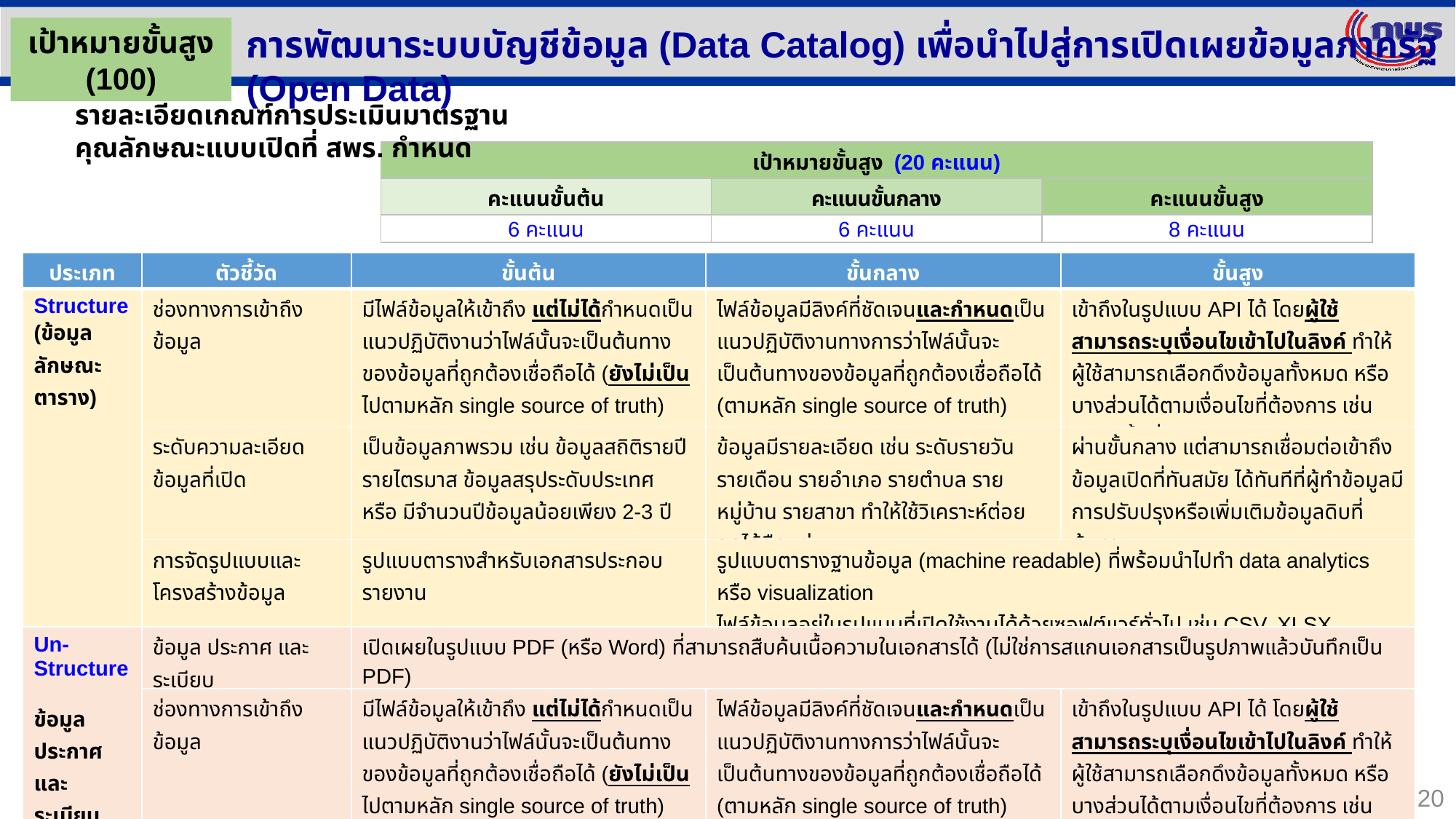

การพัฒนาระบบบัญชีข้อมูล (Data Catalog) เพื่อนำไปสู่การเปิดเผยข้อมูลภาครัฐ (Open Data)
เป้าหมายขั้นสูง (100)
รายละเอียดเกณฑ์การประเมินมาตรฐานคุณลักษณะแบบเปิดที่ สพร. กำหนด
| เป้าหมายขั้นสูง (20 คะแนน) |  |  |
| --- | --- | --- |
| คะแนนขั้นต้น | คะแนนขั้นกลาง | คะแนนขั้นสูง |
| 6 คะแนน | 6 คะแนน | 8 คะแนน |
| ประเภท | ตัวชี้วัด | ขั้นต้น | ขั้นกลาง | ขั้นสูง |
| --- | --- | --- | --- | --- |
| Structure (ข้อมูลลักษณะ ตาราง) | ช่องทางการเข้าถึงข้อมูล | มีไฟล์ข้อมูลให้เข้าถึง แต่ไม่ได้กำหนดเป็นแนวปฏิบัติงานว่าไฟล์นั้นจะเป็นต้นทางของข้อมูลที่ถูกต้องเชื่อถือได้ (ยังไม่เป็นไปตามหลัก single source of truth) | ไฟล์ข้อมูลมีลิงค์ที่ชัดเจนและกำหนดเป็นแนวปฏิบัติงานทางการว่าไฟล์นั้นจะเป็นต้นทางของข้อมูลที่ถูกต้องเชื่อถือได้ (ตามหลัก single source of truth) | เข้าถึงในรูปแบบ API ได้ โดยผู้ใช้สามารถระบุเงื่อนไขเข้าไปในลิงค์ ทำให้ผู้ใช้สามารถเลือกดึงข้อมูลทั้งหมด หรือบางส่วนได้ตามเงื่อนไขที่ต้องการ เช่น เฉพาะพื้นที่ เฉพาะช่วงเวลา |
|  | ระดับความละเอียดข้อมูลที่เปิด | เป็นข้อมูลภาพรวม เช่น ข้อมูลสถิติรายปี รายไตรมาส ข้อมูลสรุประดับประเทศ หรือ มีจำนวนปีข้อมูลน้อยเพียง 2-3 ปี | ข้อมูลมีรายละเอียด เช่น ระดับรายวัน รายเดือน รายอำเภอ รายตำบล รายหมู่บ้าน รายสาขา ทำให้ใช้วิเคราะห์ต่อยอดได้ยืดหยุ่น | ผ่านขั้นกลาง แต่สามารถเชื่อมต่อเข้าถึงข้อมูลเปิดที่ทันสมัย ได้ทันทีที่ผู้ทำข้อมูลมีการปรับปรุงหรือเพิ่มเติมข้อมูลดิบที่ต้นทาง |
|  | การจัดรูปแบบและโครงสร้างข้อมูล | รูปแบบตารางสำหรับเอกสารประกอบรายงาน | รูปแบบตารางฐานข้อมูล (machine readable) ที่พร้อมนำไปทำ data analytics หรือ visualization ไฟล์ข้อมูลอยู่ในรูปแบบที่เปิดใช้งานได้ด้วยซอฟต์แวร์ทั่วไป เช่น CSV, XLSX |  |
| Un-Structure ข้อมูล ประกาศ และระเบียบ | ข้อมูล ประกาศ และระเบียบ | เปิดเผยในรูปแบบ PDF (หรือ Word) ที่สามารถสืบค้นเนื้อความในเอกสารได้ (ไม่ใช่การสแกนเอกสารเป็นรูปภาพแล้วบันทึกเป็น PDF) |  |  |
|  | ช่องทางการเข้าถึงข้อมูล | มีไฟล์ข้อมูลให้เข้าถึง แต่ไม่ได้กำหนดเป็นแนวปฏิบัติงานว่าไฟล์นั้นจะเป็นต้นทางของข้อมูลที่ถูกต้องเชื่อถือได้ (ยังไม่เป็นไปตามหลัก single source of truth) | ไฟล์ข้อมูลมีลิงค์ที่ชัดเจนและกำหนดเป็นแนวปฏิบัติงานทางการว่าไฟล์นั้นจะเป็นต้นทางของข้อมูลที่ถูกต้องเชื่อถือได้ (ตามหลัก single source of truth) | เข้าถึงในรูปแบบ API ได้ โดยผู้ใช้สามารถระบุเงื่อนไขเข้าไปในลิงค์ ทำให้ผู้ใช้สามารถเลือกดึงข้อมูลทั้งหมด หรือบางส่วนได้ตามเงื่อนไขที่ต้องการ เช่น เฉพาะพื้นที่ เฉพาะช่วงเวลา |
| Un-Structure กล้อง CCTV จราจร | ช่องทางการเข้าถึงข้อมูล | มีเว็บให้ผู้ใช้สามารถเข้ามาเปิดดูข้อมูลภาพจราจรตามเวลาจริงได้ และสามารถคลิกดูภาพย้อนหลังได้อย่างน้อย 7 วัน | เข้าถึงภาพ (ณ เวลาล่าสุด) ในรูปแบบ API ได้ โดยผู้ใช้สามารถระบุเงื่อนไขเข้าไปในลิงค์ ทำให้ผู้ใช้สามารถเลือกดูว่ามีจำนวนกล้องเท่าไหร่ ติดตั้ง ณ บริเวณใดบ้าง และสามารถดึงข้อมูลเฉพาะบางกล้องได้ | เข้าถึงภาพย้อนหลังได้อย่างน้อย 90 วัน ผ่าน API และผู้ดึงข้อมูลสามารถเลือกดึงข้อมูลทั้งหมด หรือบางส่วนได้ตามเงื่อนไขที่ต้องการ เช่น เฉพาะพื้นที่ เฉพาะช่วงเวลา เฉพาะกล้อง |
20